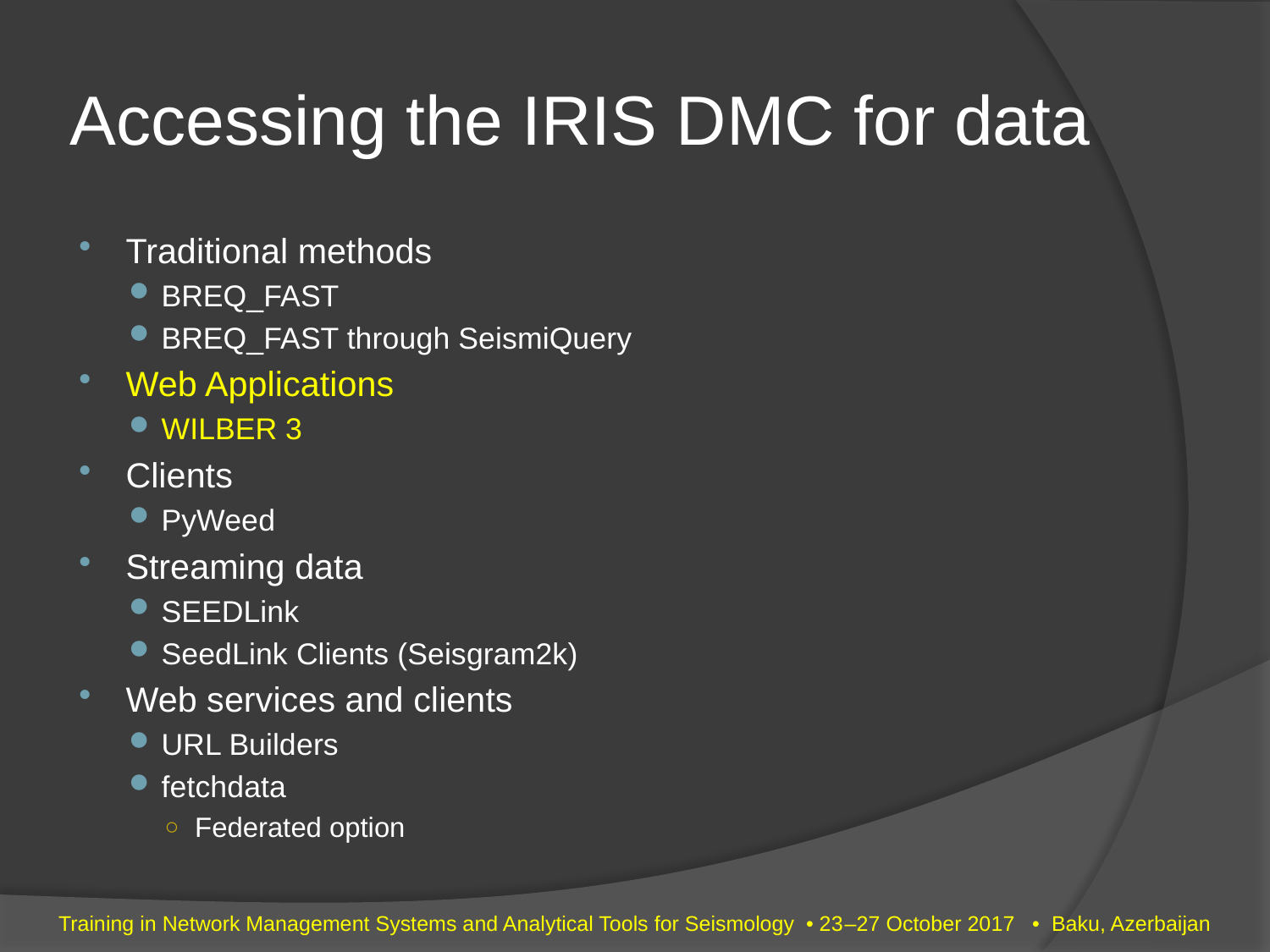

# Accessing the IRIS DMC for data
Traditional methods
BREQ_FAST
BREQ_FAST through SeismiQuery
Web Applications
WILBER 3
Clients
PyWeed
Streaming data
SEEDLink
SeedLink Clients (Seisgram2k)
Web services and clients
URL Builders
fetchdata
Federated option
Training in Network Management Systems and Analytical Tools for Seismology  • 23–27 October 2017   •  Baku, Azerbaijan